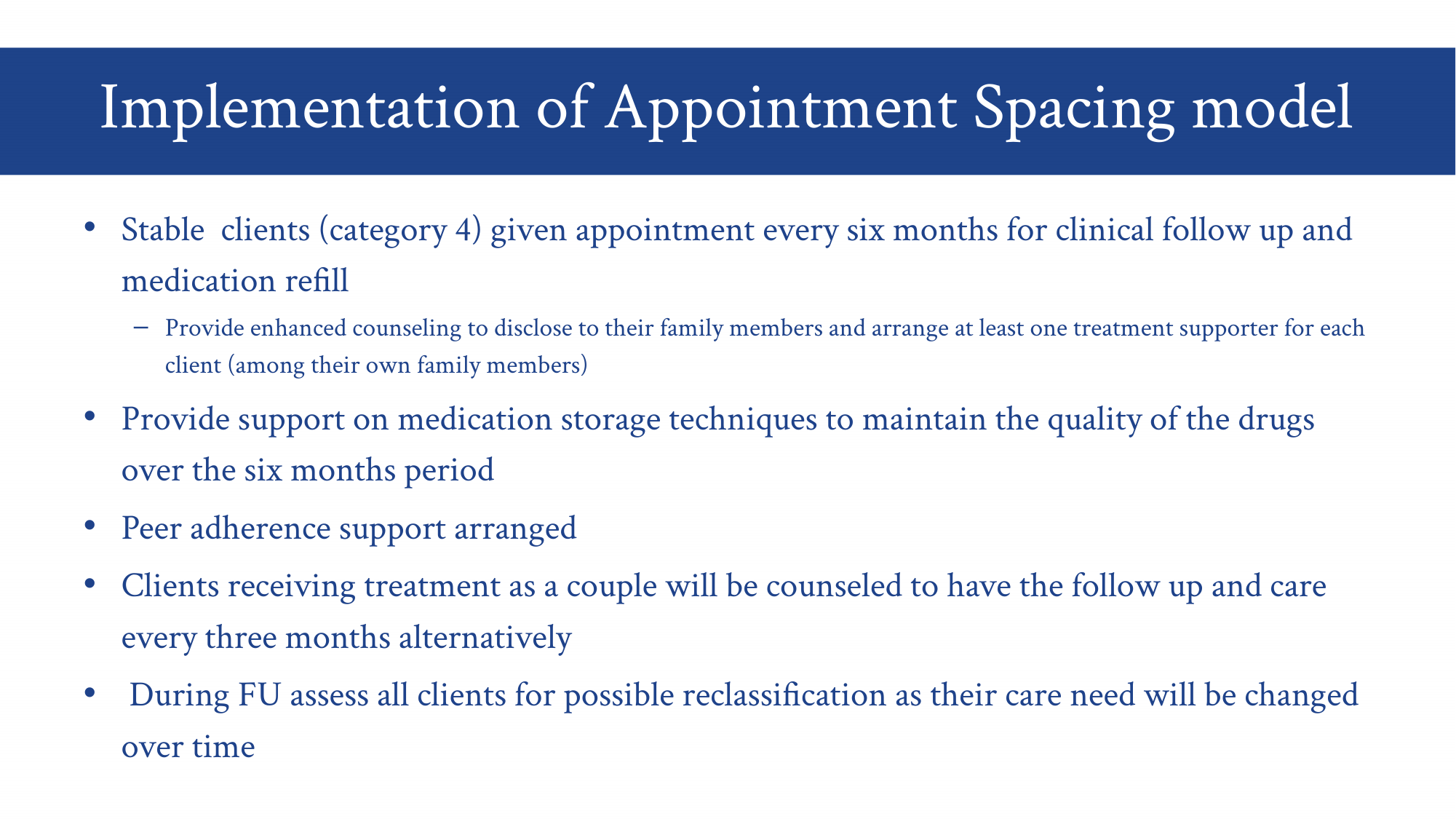

# Implementation of Appointment Spacing model
Stable  clients (category 4) given appointment every six months for clinical follow up and medication refill
Provide enhanced counseling to disclose to their family members and arrange at least one treatment supporter for each client (among their own family members)
Provide support on medication storage techniques to maintain the quality of the drugs over the six months period
Peer adherence support arranged
Clients receiving treatment as a couple will be counseled to have the follow up and care every three months alternatively
 During FU assess all clients for possible reclassification as their care need will be changed over time